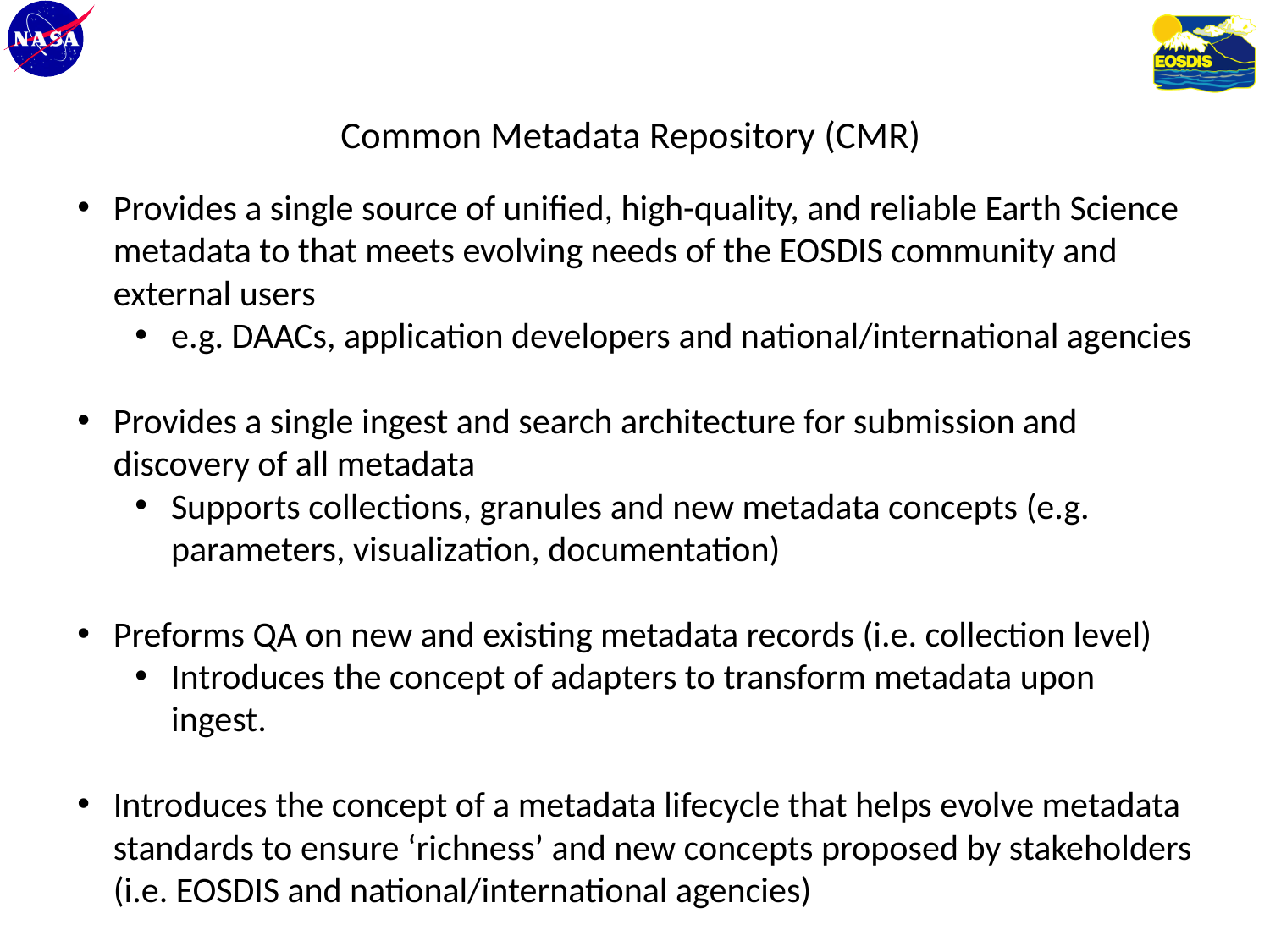

# Common Metadata Repository (CMR)
Provides a single source of unified, high-quality, and reliable Earth Science metadata to that meets evolving needs of the EOSDIS community and external users
e.g. DAACs, application developers and national/international agencies

Provides a single ingest and search architecture for submission and discovery of all metadata
Supports collections, granules and new metadata concepts (e.g. parameters, visualization, documentation)

Preforms QA on new and existing metadata records (i.e. collection level)
Introduces the concept of adapters to transform metadata upon ingest.

Introduces the concept of a metadata lifecycle that helps evolve metadata standards to ensure ‘richness’ and new concepts proposed by stakeholders (i.e. EOSDIS and national/international agencies)